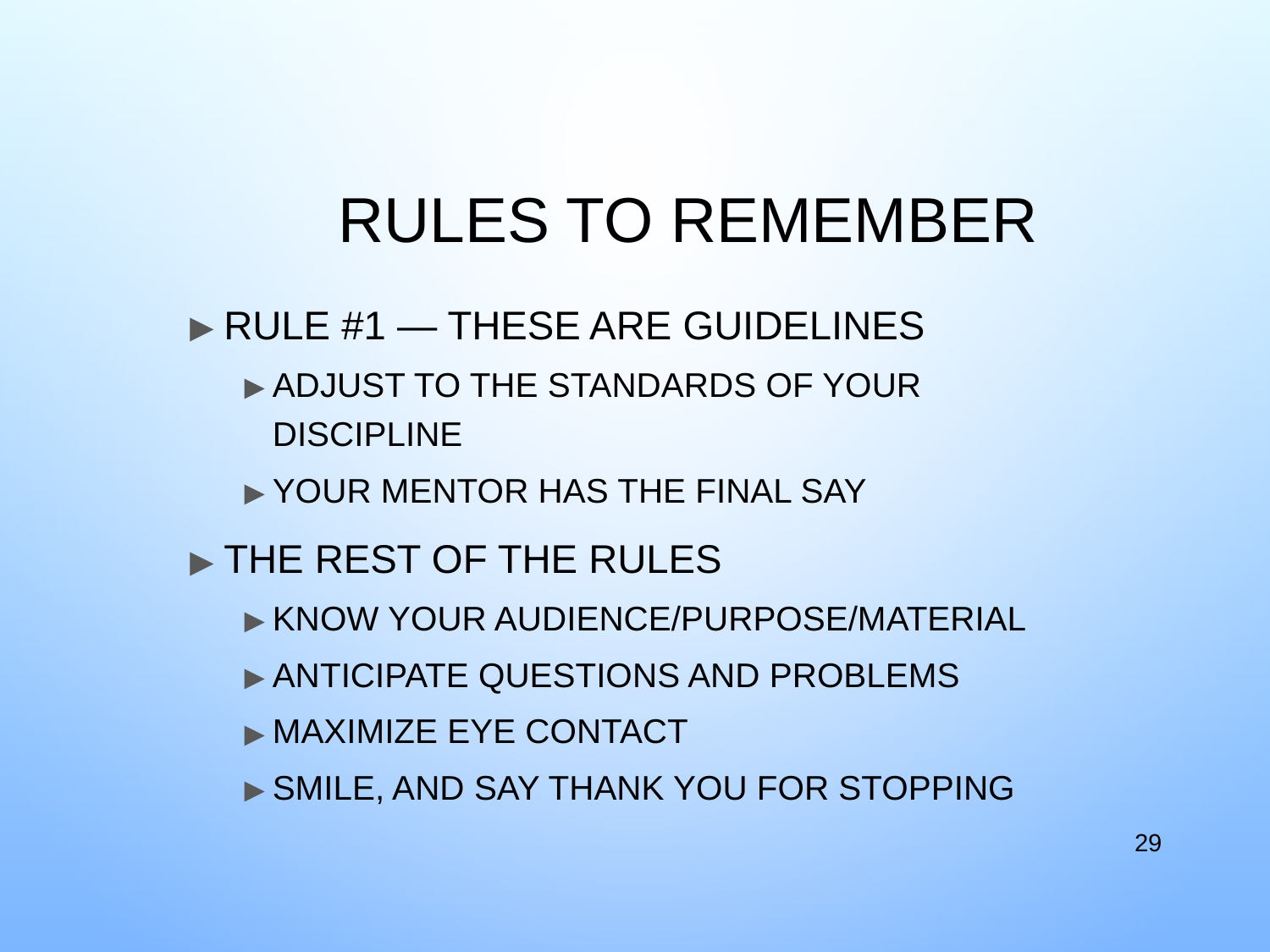

# RULES TO REMEMBER
RULE #1 — THESE ARE GUIDELINES
ADJUST TO THE STANDARDS OF YOUR DISCIPLINE
YOUR MENTOR HAS THE FINAL SAY
THE REST OF THE RULES
KNOW YOUR AUDIENCE/PURPOSE/MATERIAL
ANTICIPATE QUESTIONS AND PROBLEMS
MAXIMIZE EYE CONTACT
SMILE, AND SAY THANK YOU FOR STOPPING
29